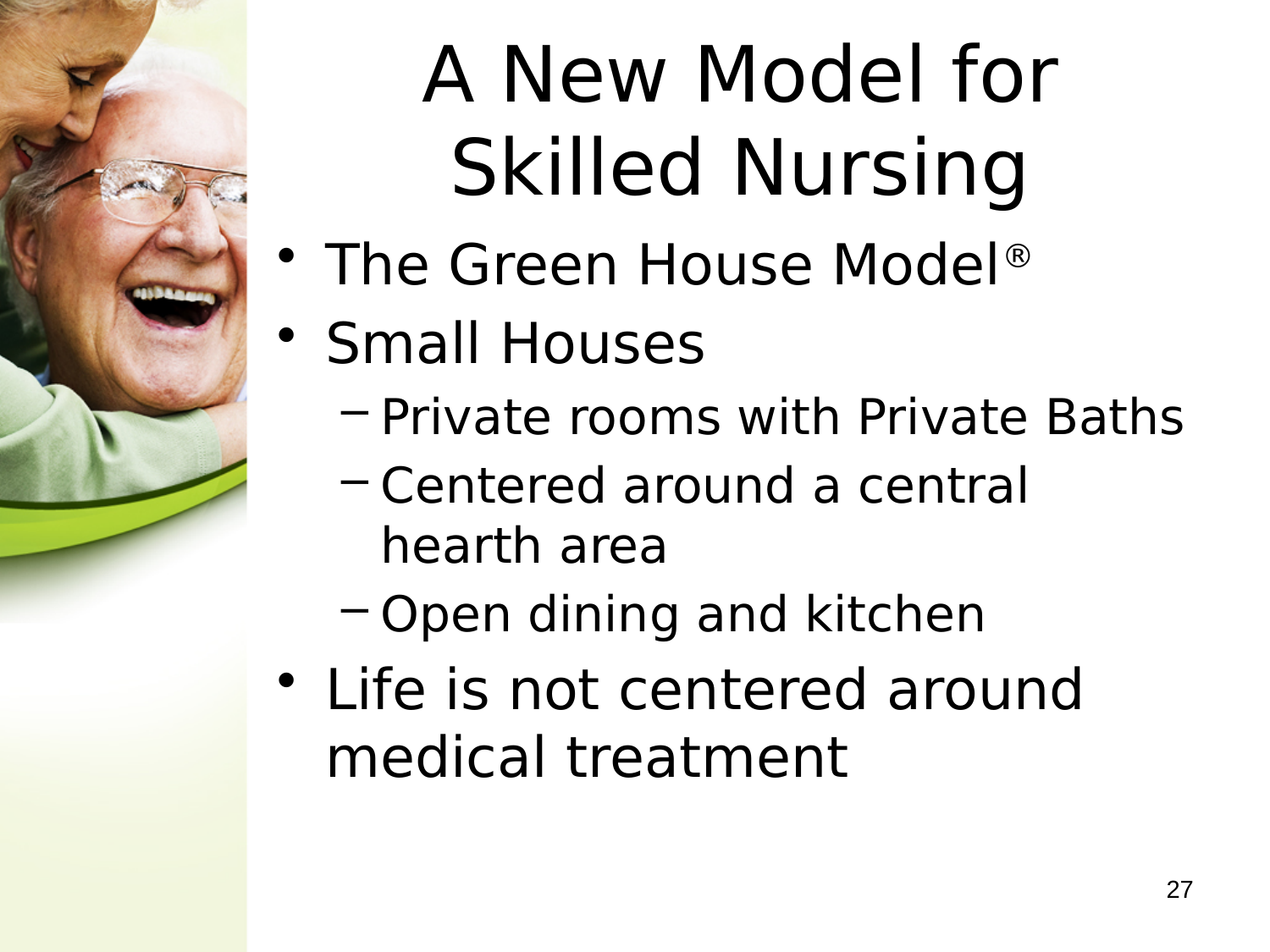

# A New Model for Skilled Nursing
The Green House Model®
Small Houses
Private rooms with Private Baths
Centered around a central hearth area
Open dining and kitchen
Life is not centered around medical treatment
27